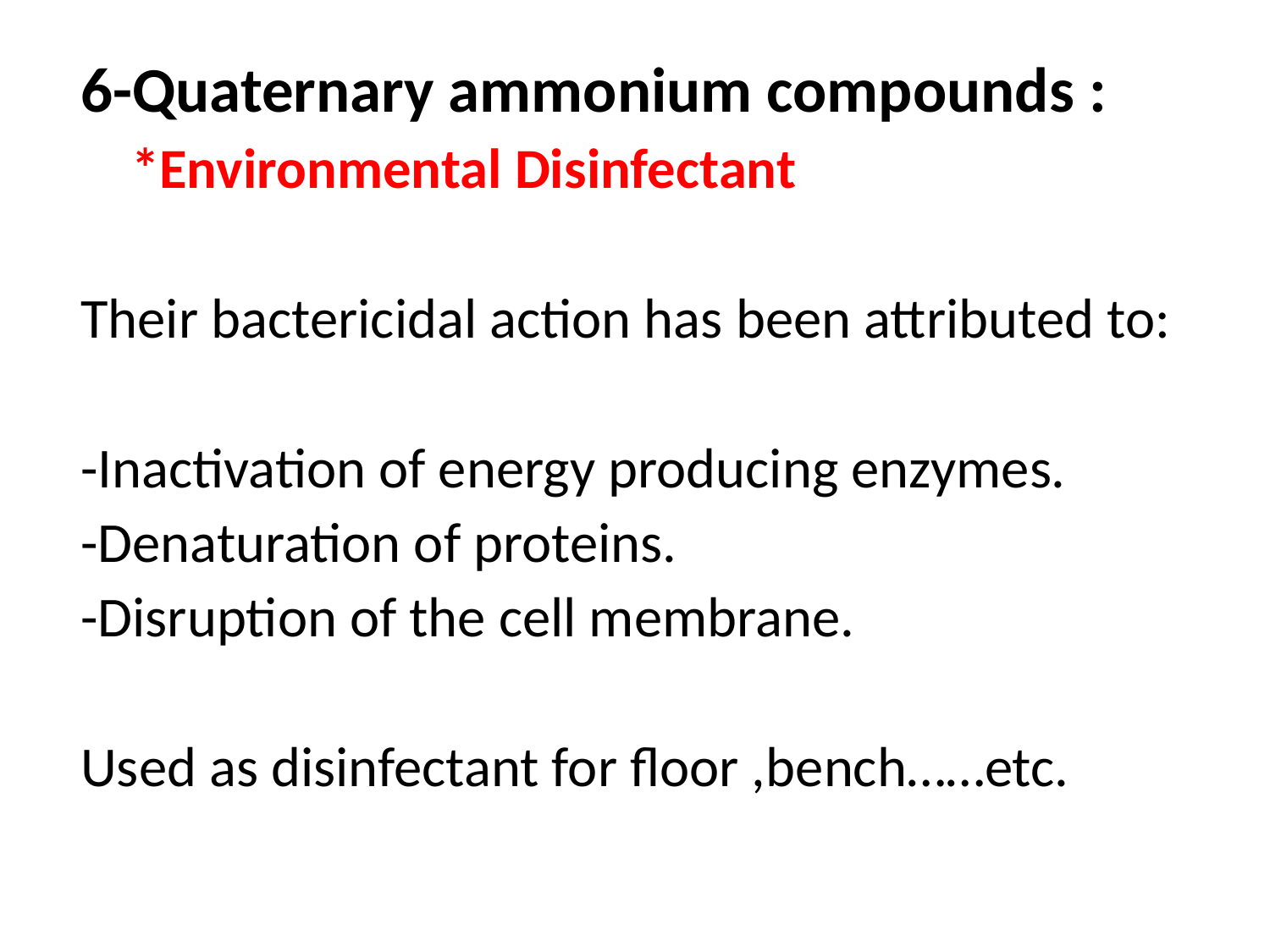

6-Quaternary ammonium compounds :
    *Environmental Disinfectant

Their bactericidal action has been attributed to:

-Inactivation of energy producing enzymes.
-Denaturation of proteins.
-Disruption of the cell membrane.

Used as disinfectant for floor ,bench……etc.